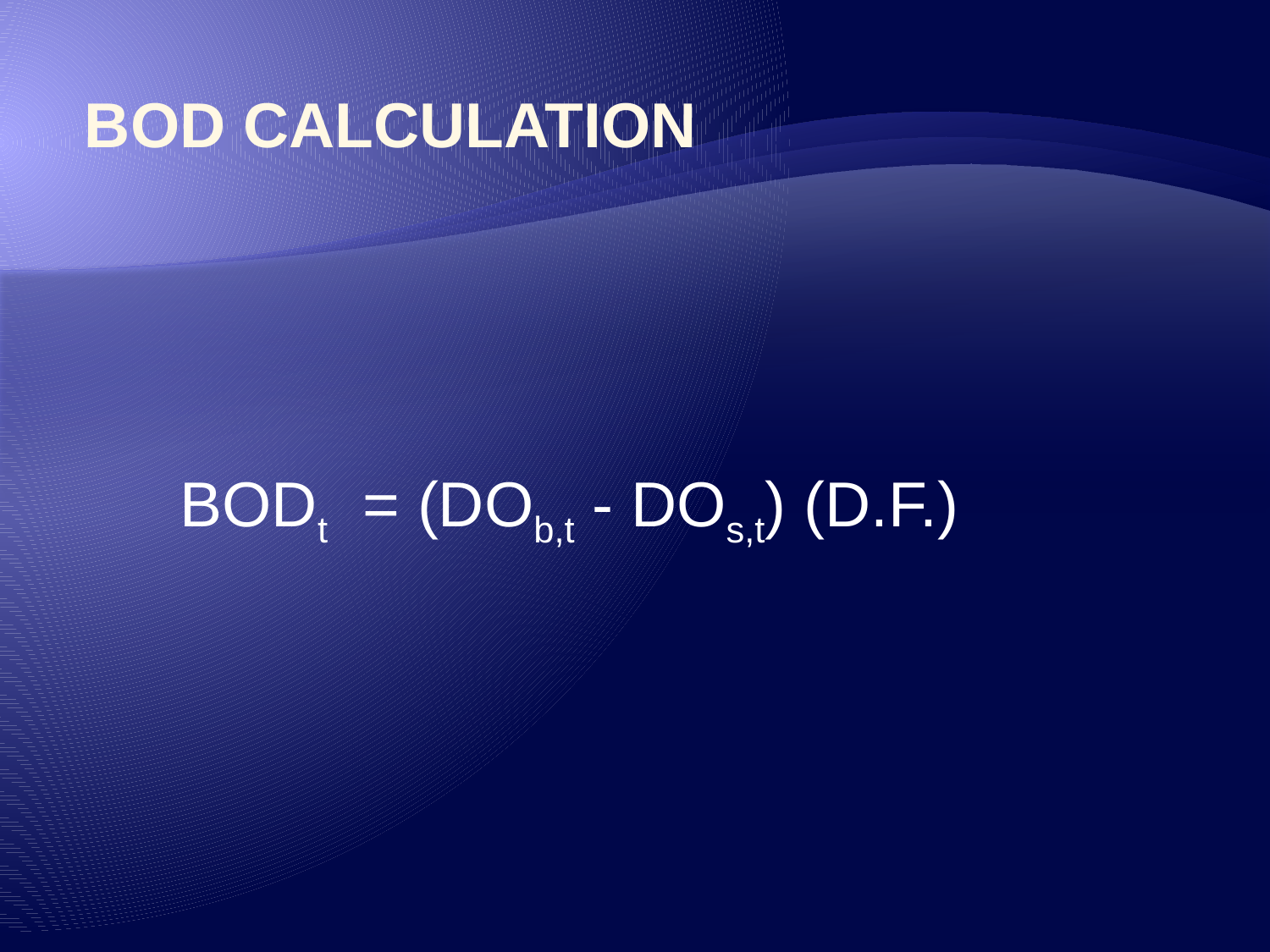

# BOD CALCULATION
BODt  = (DOb,t - DOs,t) (D.F.)